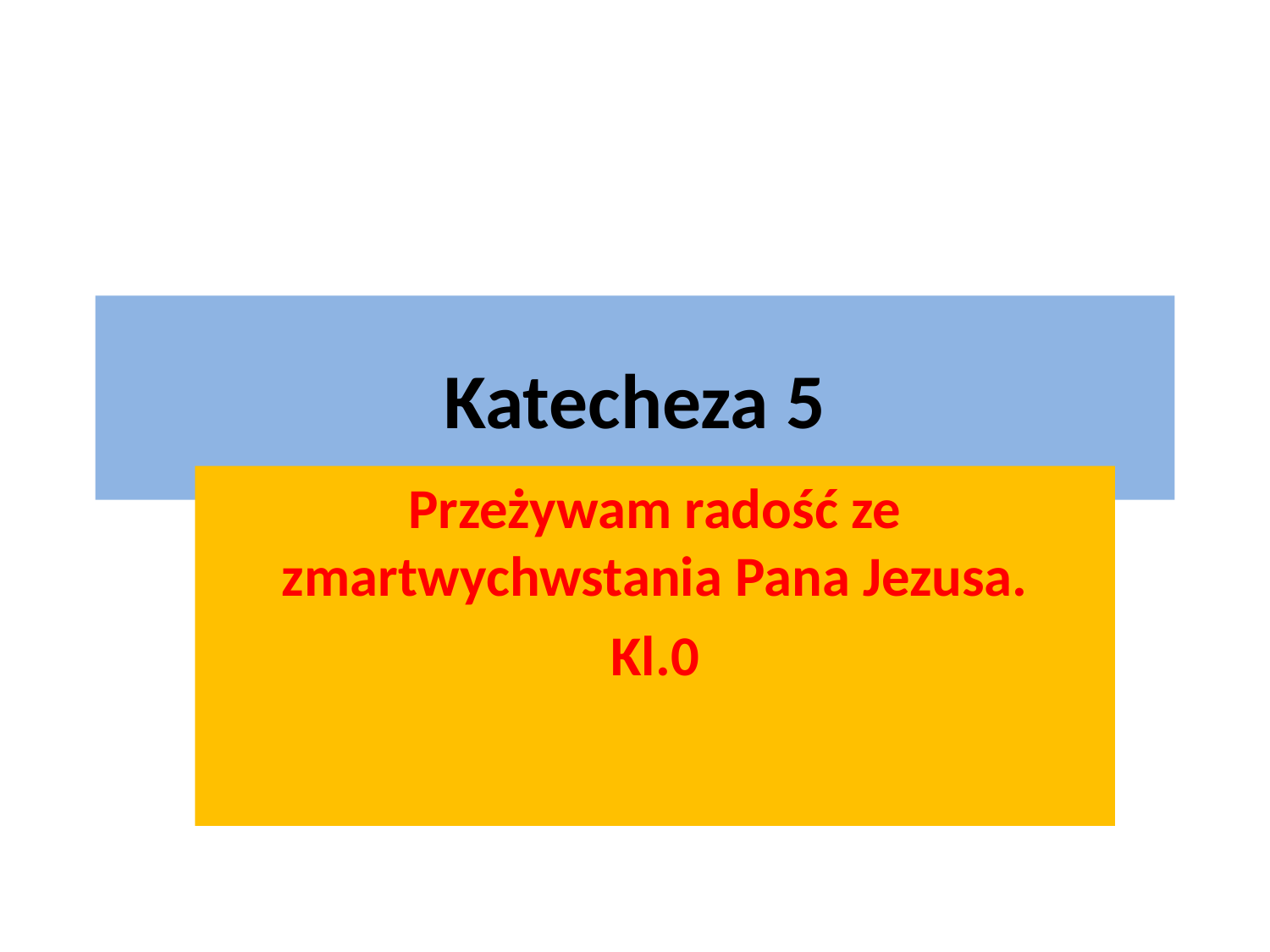

# Katecheza 5
Przeżywam radość ze zmartwychwstania Pana Jezusa.
Kl.0